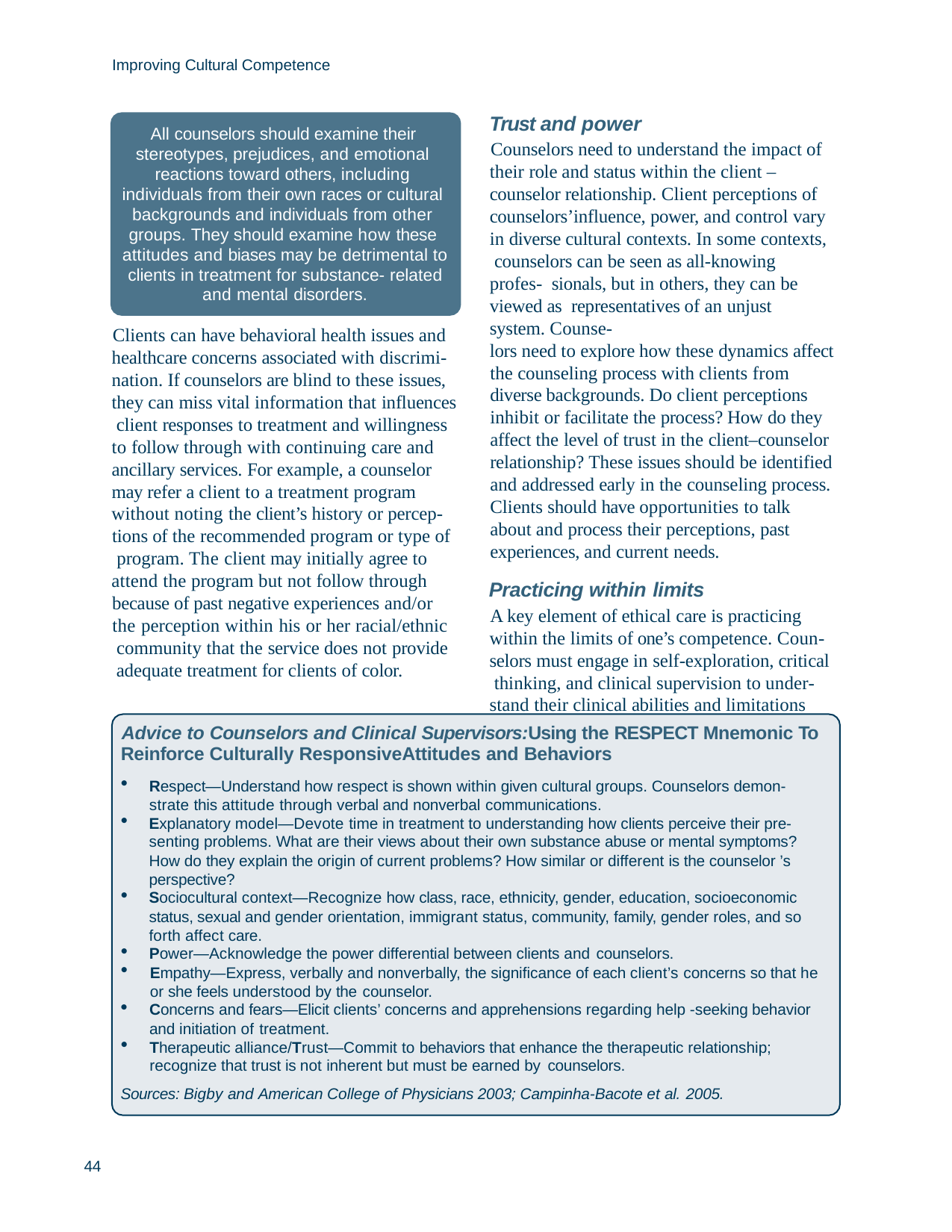

Improving Cultural Competence
Trust and power
Counselors need to understand the impact of  their role and status within the client –  counselor relationship. Client perceptions of  counselors’influence, power, and control vary  in diverse cultural contexts. In some contexts,  counselors can be seen as all-knowing profes-  sionals, but in others, they can be viewed as  representatives of an unjust system. Counse-
lors need to explore how these dynamics affect  the counseling process with clients from  diverse backgrounds. Do client perceptions  inhibit or facilitate the process? How do they  affect the level of trust in the client–counselor  relationship? These issues should be identified  and addressed early in the counseling process.  Clients should have opportunities to talk  about and process their perceptions, past  experiences, and current needs.
Practicing within limits
A key element of ethical care is practicing  within the limits of one’s competence. Coun-  selors must engage in self-exploration, critical  thinking, and clinical supervision to under-  stand their clinical abilities and limitations

All counselors should examine their  stereotypes, prejudices, and emotional  reactions toward others, including  individuals from their own races or cultural  backgrounds and individuals from other  groups. They should examine how these  attitudes and biases may be detrimental to  clients in treatment for substance- related  and mental disorders.
Clients can have behavioral health issues and  healthcare concerns associated with discrimi-  nation. If counselors are blind to these issues,  they can miss vital information that influences  client responses to treatment and willingness  to follow through with continuing care and  ancillary services. For example, a counselor  may refer a client to a treatment program
without noting the client’s history or percep-  tions of the recommended program or type of  program. The client may initially agree to
attend the program but not follow through  because of past negative experiences and/or
the perception within his or her racial/ethnic  community that the service does not provide  adequate treatment for clients of color.

Advice to Counselors and Clinical Supervisors:Using the RESPECT Mnemonic To  Reinforce Culturally ResponsiveAttitudes and Behaviors
Respect—Understand how respect is shown within given cultural groups. Counselors demon-  strate this attitude through verbal and nonverbal communications.
Explanatory model—Devote time in treatment to understanding how clients perceive their pre-  senting problems. What are their views about their own substance abuse or mental symptoms?  How do they explain the origin of current problems? How similar or different is the counselor ’s  perspective?
Sociocultural context—Recognize how class, race, ethnicity, gender, education, socioeconomic  status, sexual and gender orientation, immigrant status, community, family, gender roles, and so  forth affect care.
Power—Acknowledge the power differential between clients and counselors.
Empathy—Express, verbally and nonverbally, the significance of each client’s concerns so that he  or she feels understood by the counselor.
Concerns and fears—Elicit clients’ concerns and apprehensions regarding help -seeking behavior  and initiation of treatment.
Therapeutic alliance/Trust—Commit to behaviors that enhance the therapeutic relationship;  recognize that trust is not inherent but must be earned by counselors.
Sources: Bigby and American College of Physicians 2003; Campinha-Bacote et al. 2005.
44